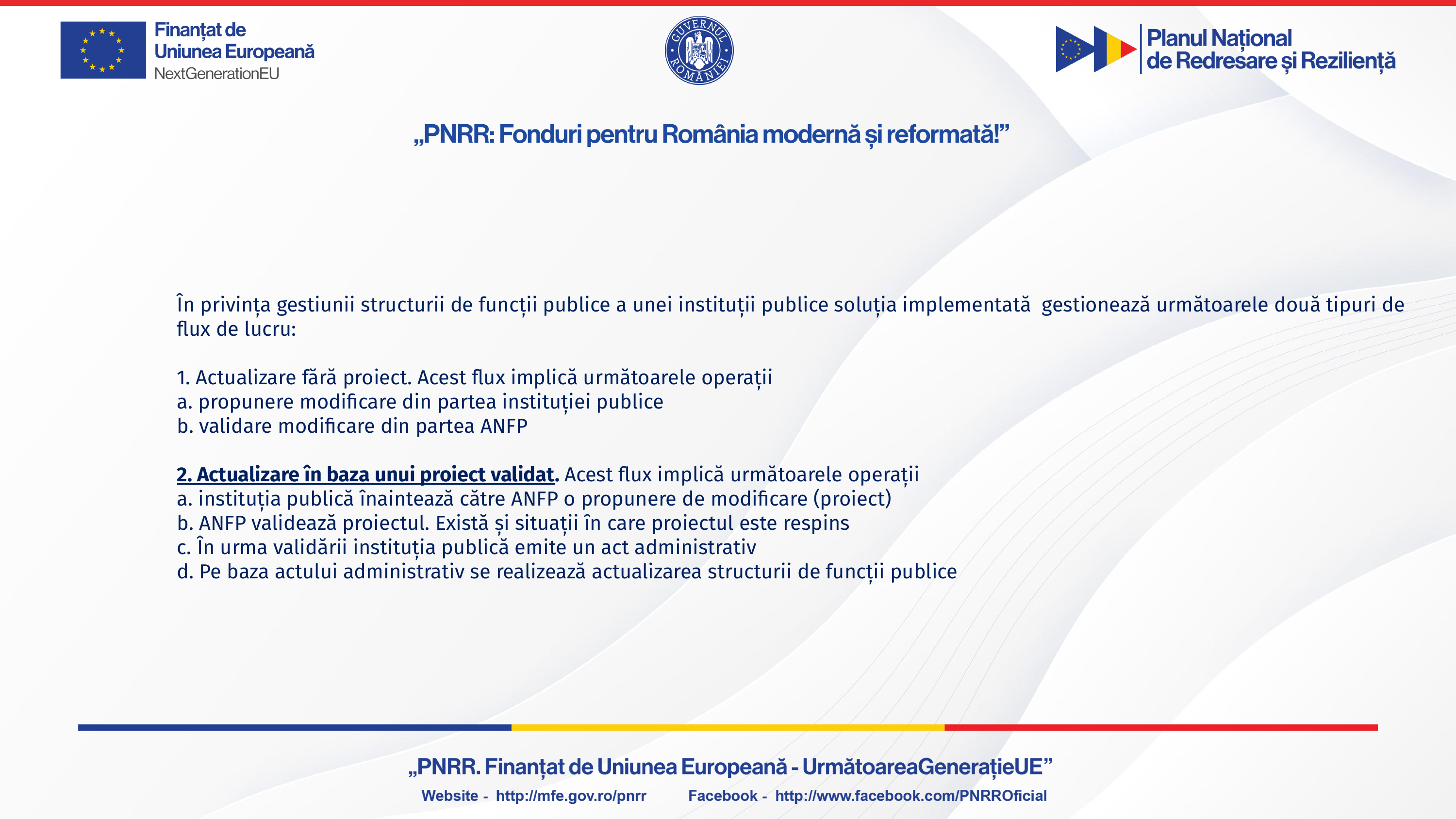

În privința gestiunii structurii de funcții publice a unei instituții publice soluția implementată  gestionează următoarele două tipuri de flux de lucru:

1. Actualizare fără proiect. Acest flux implică următoarele operații
a. propunere modificare din partea instituției publice
b. validare modificare din partea ANFP

2. Actualizare în baza unui proiect validat. Acest flux implică următoarele operații
a. instituția publică înaintează către ANFP o propunere de modificare (proiect)
b. ANFP validează proiectul. Există și situații în care proiectul este respins
c. În urma validării instituția publică emite un act administrativ
d. Pe baza actului administrativ se realizează actualizarea structurii de funcții publice